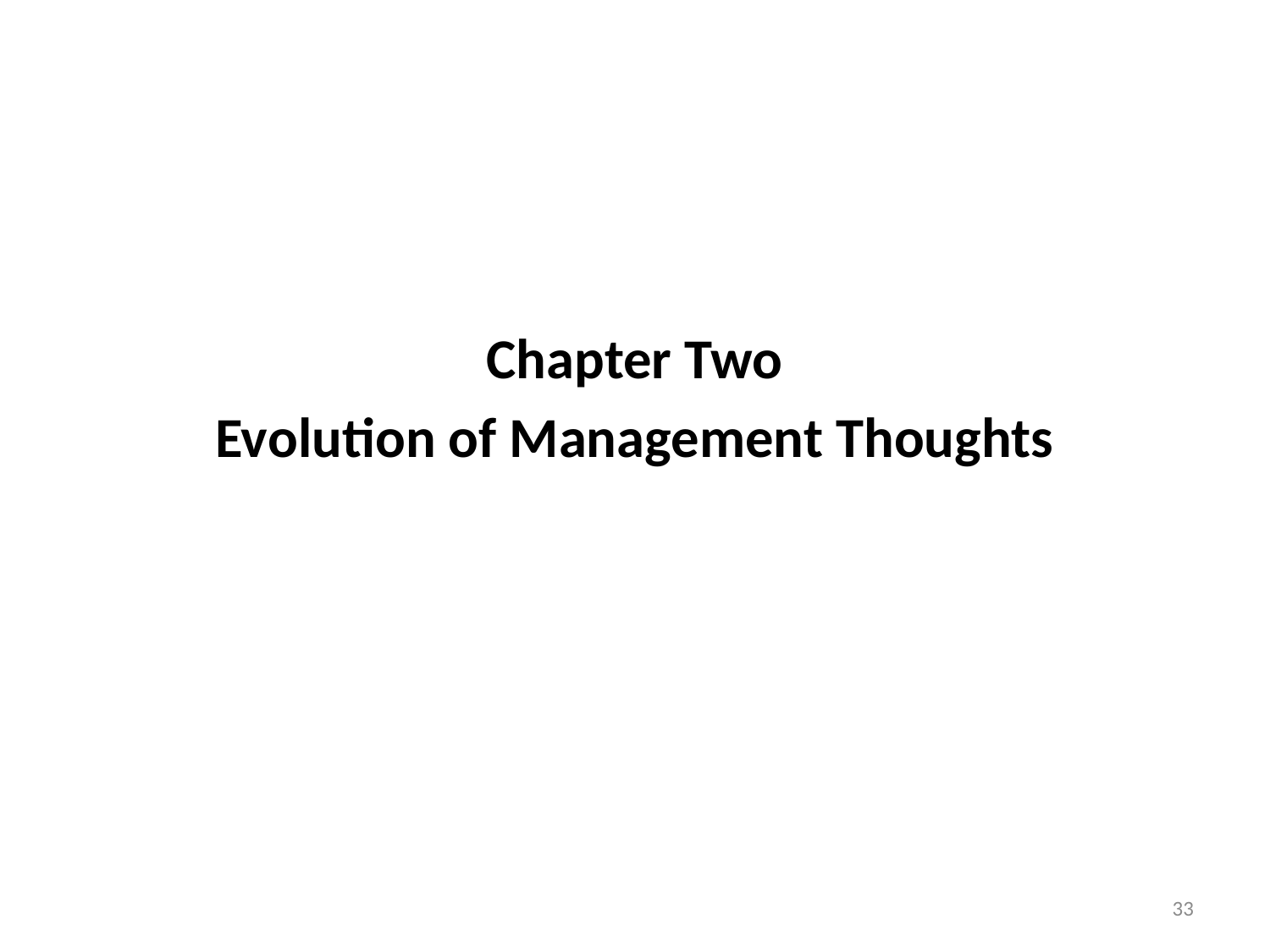

Chapter Two
 Evolution of Management Thoughts

33